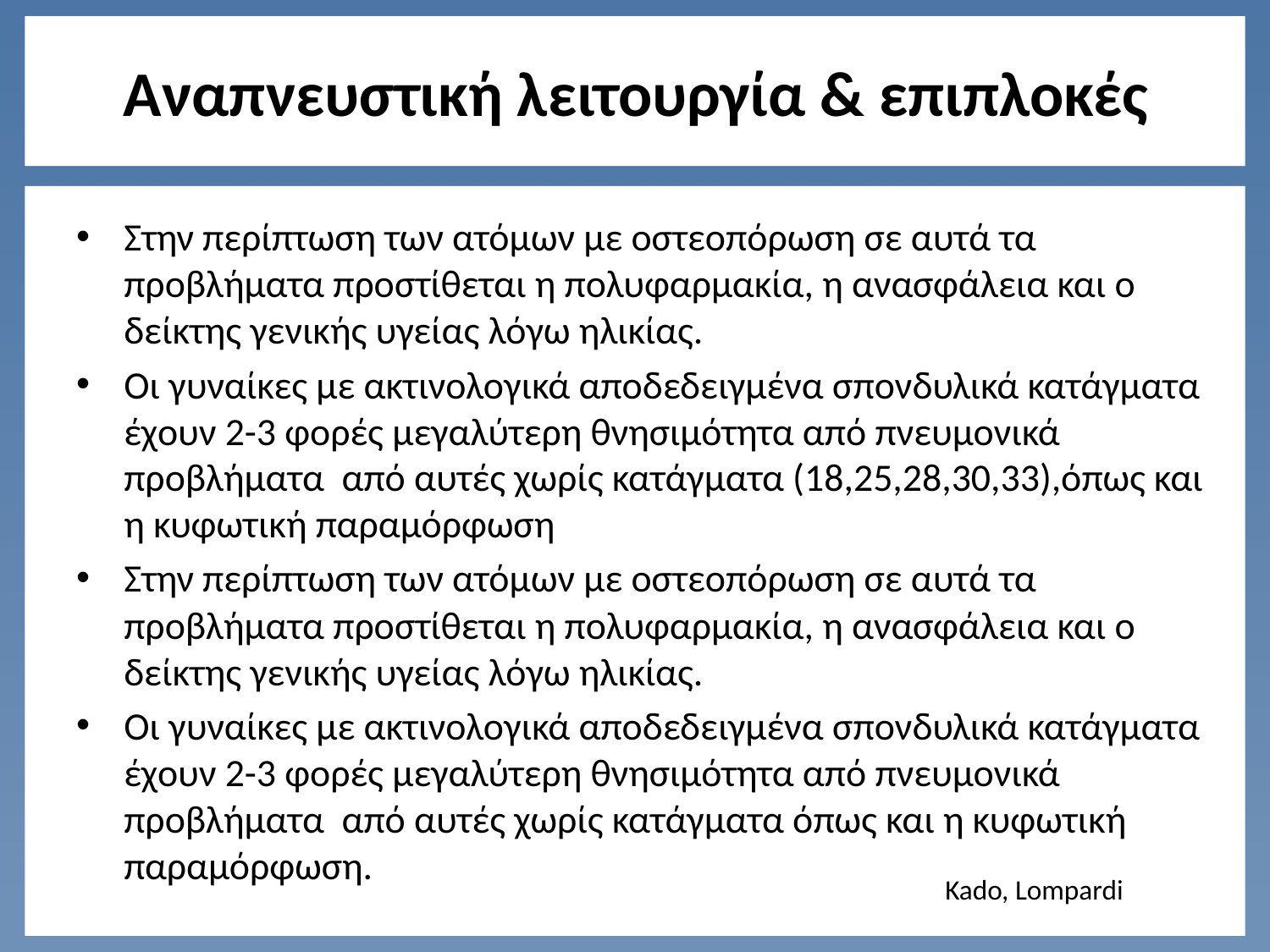

# Αναπνευστική λειτουργία & επιπλοκές

Στην περίπτωση των ατόμων με οστεοπόρωση σε αυτά τα προβλήματα προστίθεται η πολυφαρμακία, η ανασφάλεια και ο δείκτης γενικής υγείας λόγω ηλικίας.
Οι γυναίκες με ακτινολογικά αποδεδειγμένα σπονδυλικά κατάγματα έχουν 2-3 φορές μεγαλύτερη θνησιμότητα από πνευμονικά προβλήματα  από αυτές χωρίς κατάγματα (18,25,28,30,33),όπως και η κυφωτική παραμόρφωση
Στην περίπτωση των ατόμων με οστεοπόρωση σε αυτά τα προβλήματα προστίθεται η πολυφαρμακία, η ανασφάλεια και ο δείκτης γενικής υγείας λόγω ηλικίας.
Οι γυναίκες με ακτινολογικά αποδεδειγμένα σπονδυλικά κατάγματα έχουν 2-3 φορές μεγαλύτερη θνησιμότητα από πνευμονικά προβλήματα  από αυτές χωρίς κατάγματα όπως και η κυφωτική παραμόρφωση.

 Kado, Lompardi